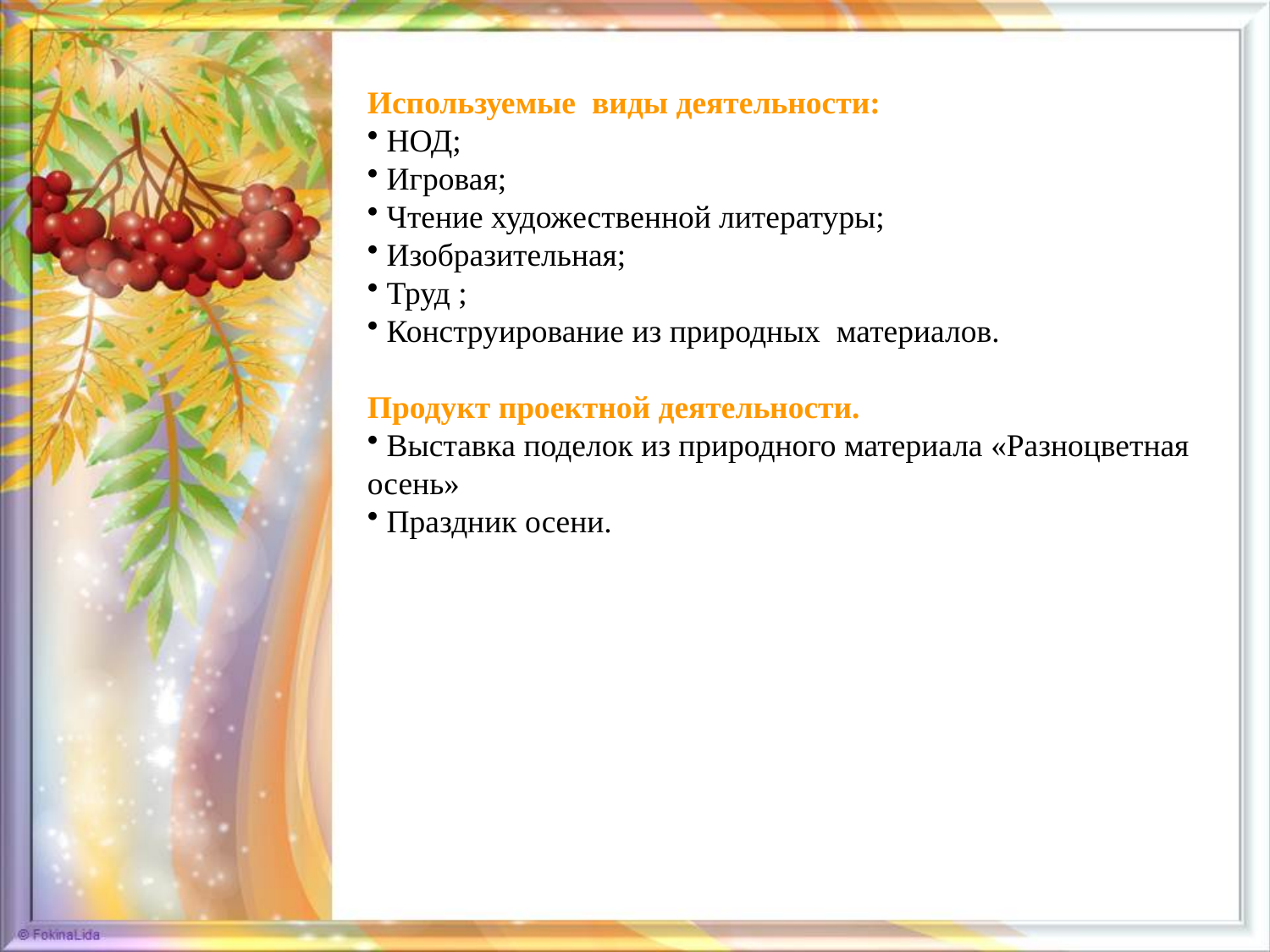

Используемые  виды деятельности:
 НОД;
 Игровая;
 Чтение художественной литературы;
 Изобразительная;
 Труд ;
 Конструирование из природных  материалов.

Продукт проектной деятельности.
 Выставка поделок из природного материала «Разноцветная осень»
 Праздник осени.